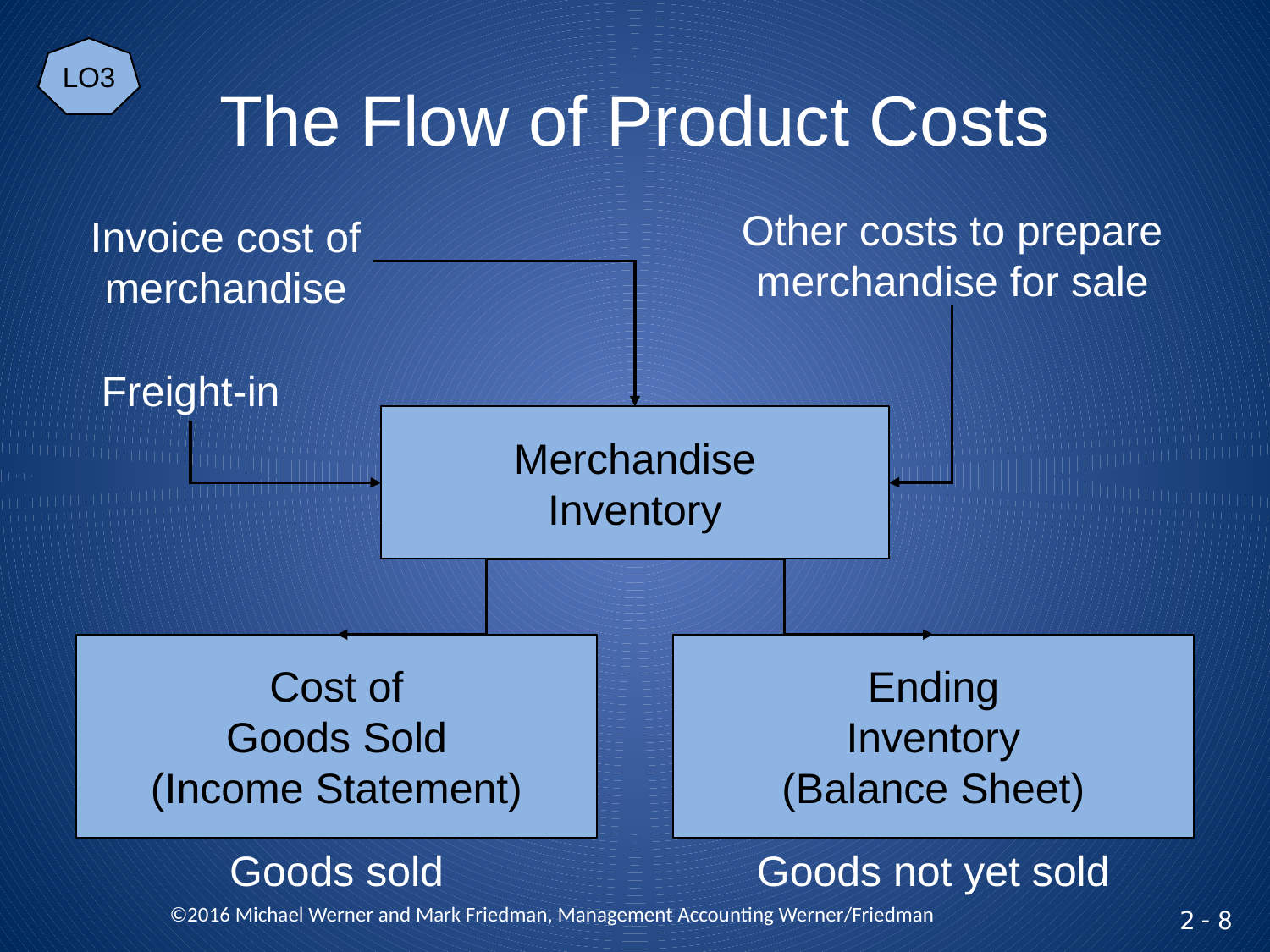

LO3
# The Flow of Product Costs
Other costs to prepare
merchandise for sale
Invoice cost of
merchandise
Freight-in
Merchandise
Inventory
Cost of
Goods Sold
(Income Statement)
Goods sold
Ending
Inventory
(Balance Sheet)
Goods not yet sold
  ©2016 Michael Werner and Mark Friedman, Management Accounting Werner/Friedman